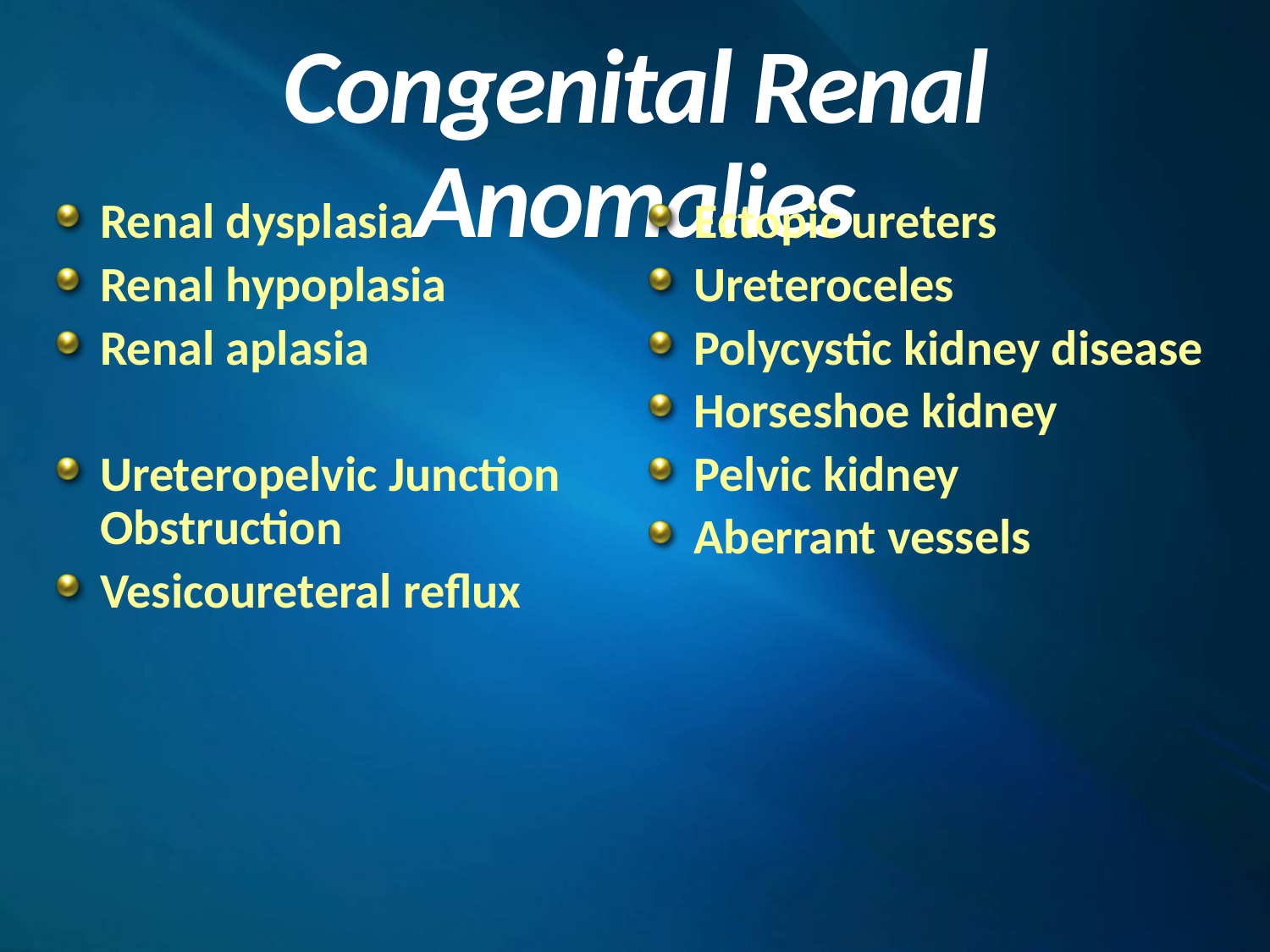

# Congenital Renal Anomalies
Renal dysplasia
Renal hypoplasia
Renal aplasia

Ureteropelvic Junction Obstruction
Vesicoureteral reflux
Ectopic ureters
Ureteroceles
Polycystic kidney disease
Horseshoe kidney
Pelvic kidney
Aberrant vessels